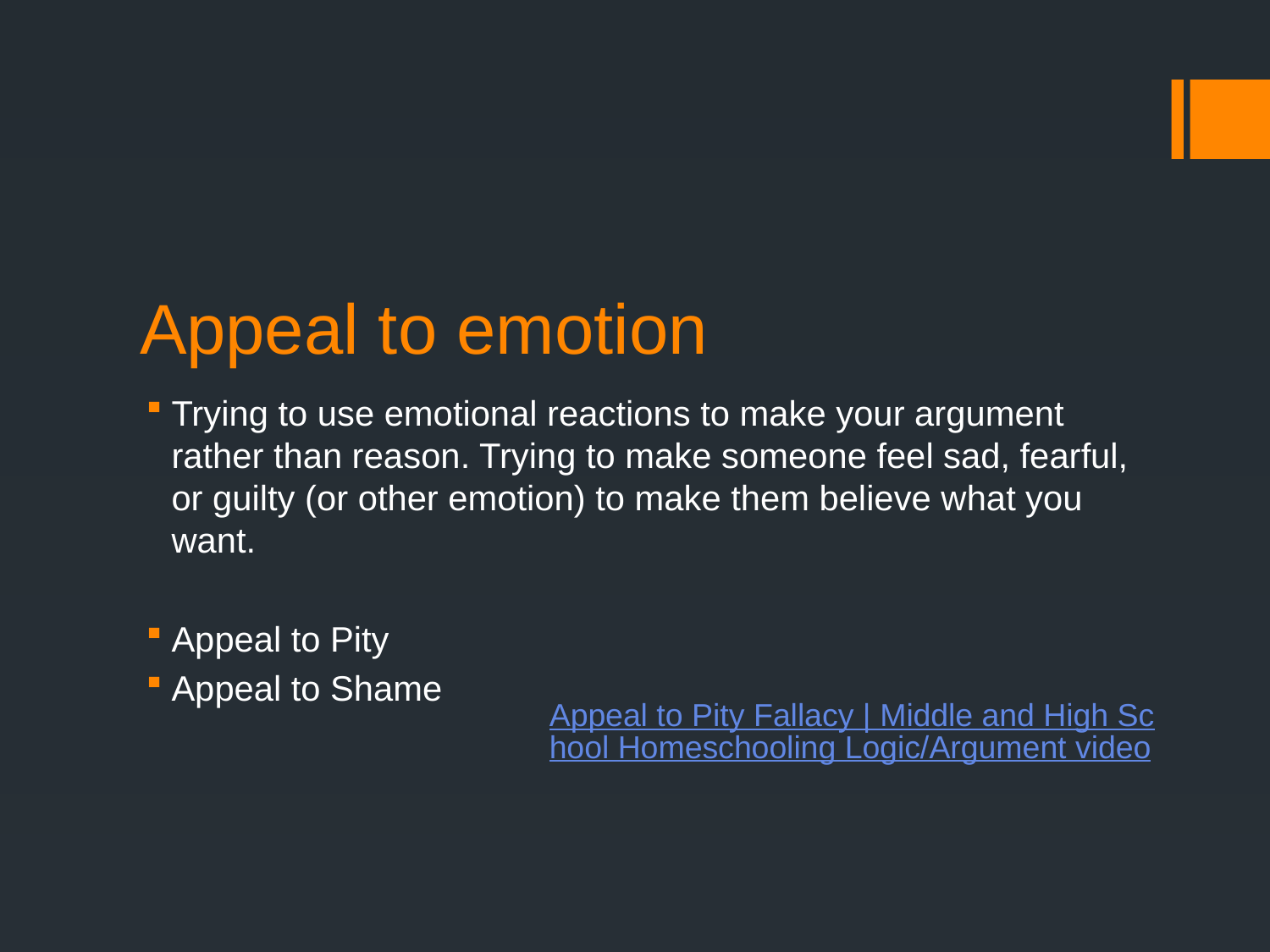

# Appeal to emotion
Trying to use emotional reactions to make your argument rather than reason. Trying to make someone feel sad, fearful, or guilty (or other emotion) to make them believe what you want.

Appeal to Pity
Appeal to Shame

Appeal to Pity Fallacy | Middle and High School Homeschooling Logic/Argument video